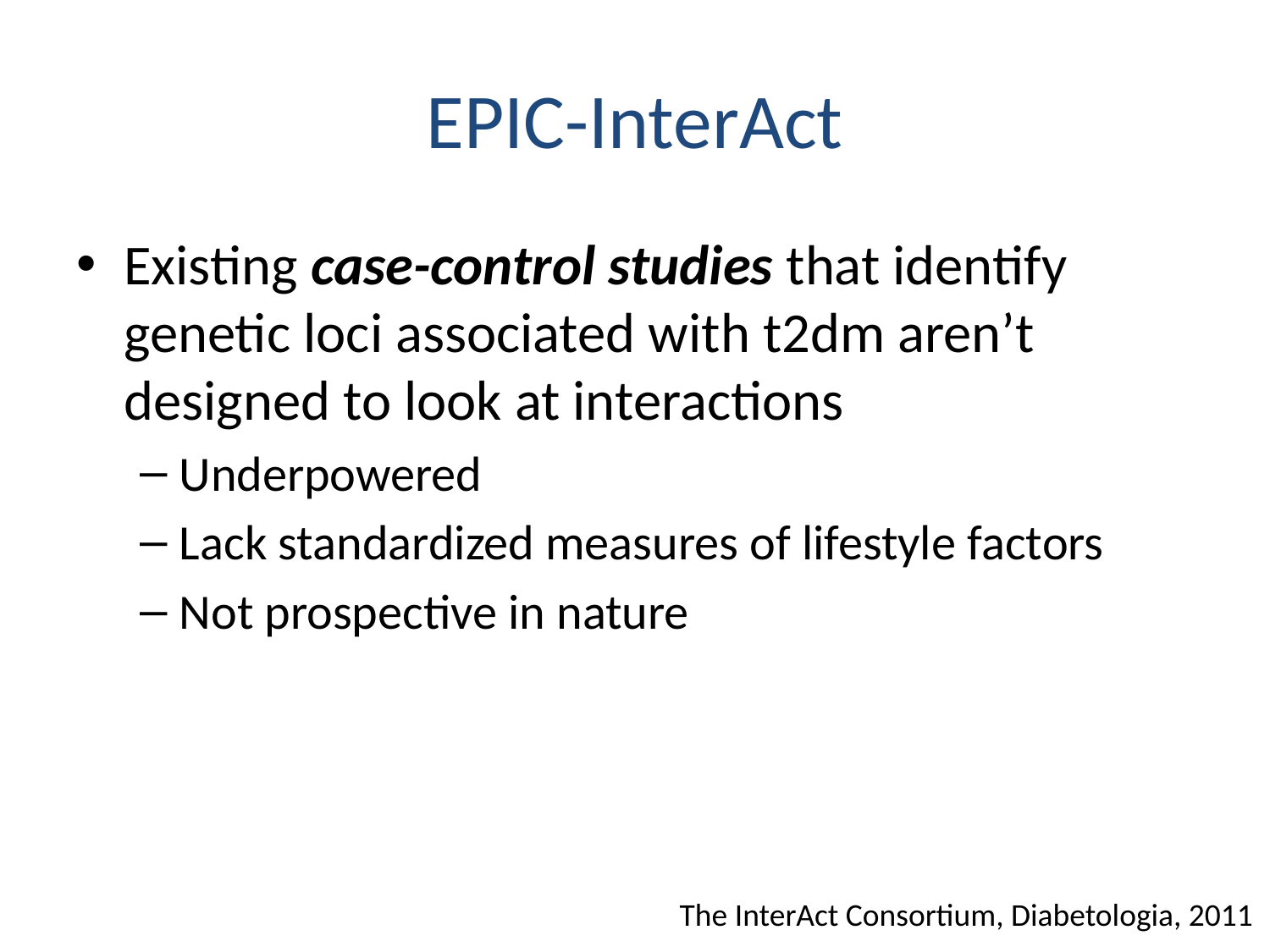

# EPIC-InterAct
Existing case-control studies that identify genetic loci associated with t2dm aren’t designed to look at interactions
Underpowered
Lack standardized measures of lifestyle factors
Not prospective in nature
The InterAct Consortium, Diabetologia, 2011